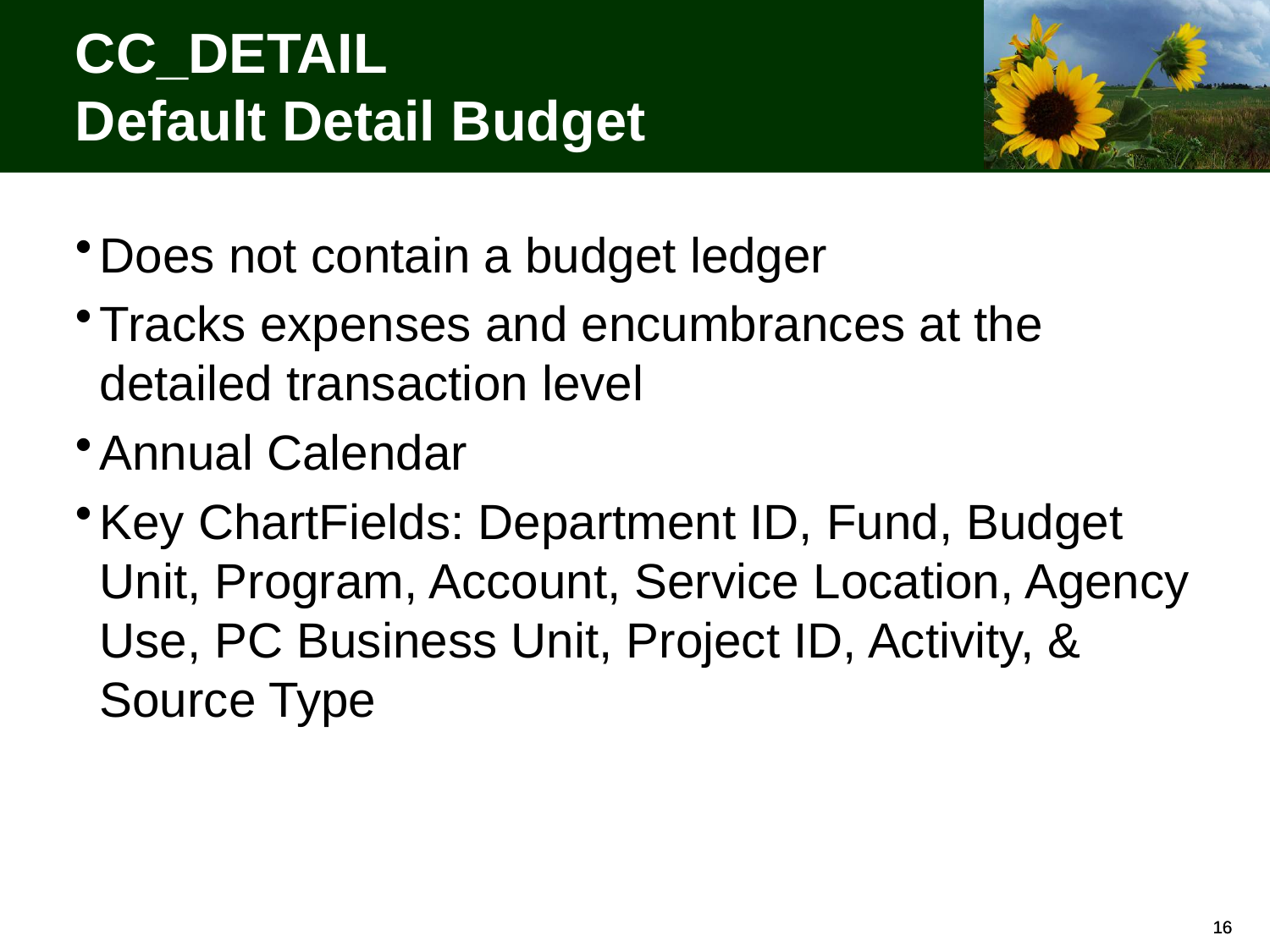

# CC_DETAIL Default Detail Budget
Does not contain a budget ledger
Tracks expenses and encumbrances at the detailed transaction level
Annual Calendar
Key ChartFields: Department ID, Fund, Budget Unit, Program, Account, Service Location, Agency Use, PC Business Unit, Project ID, Activity, & Source Type